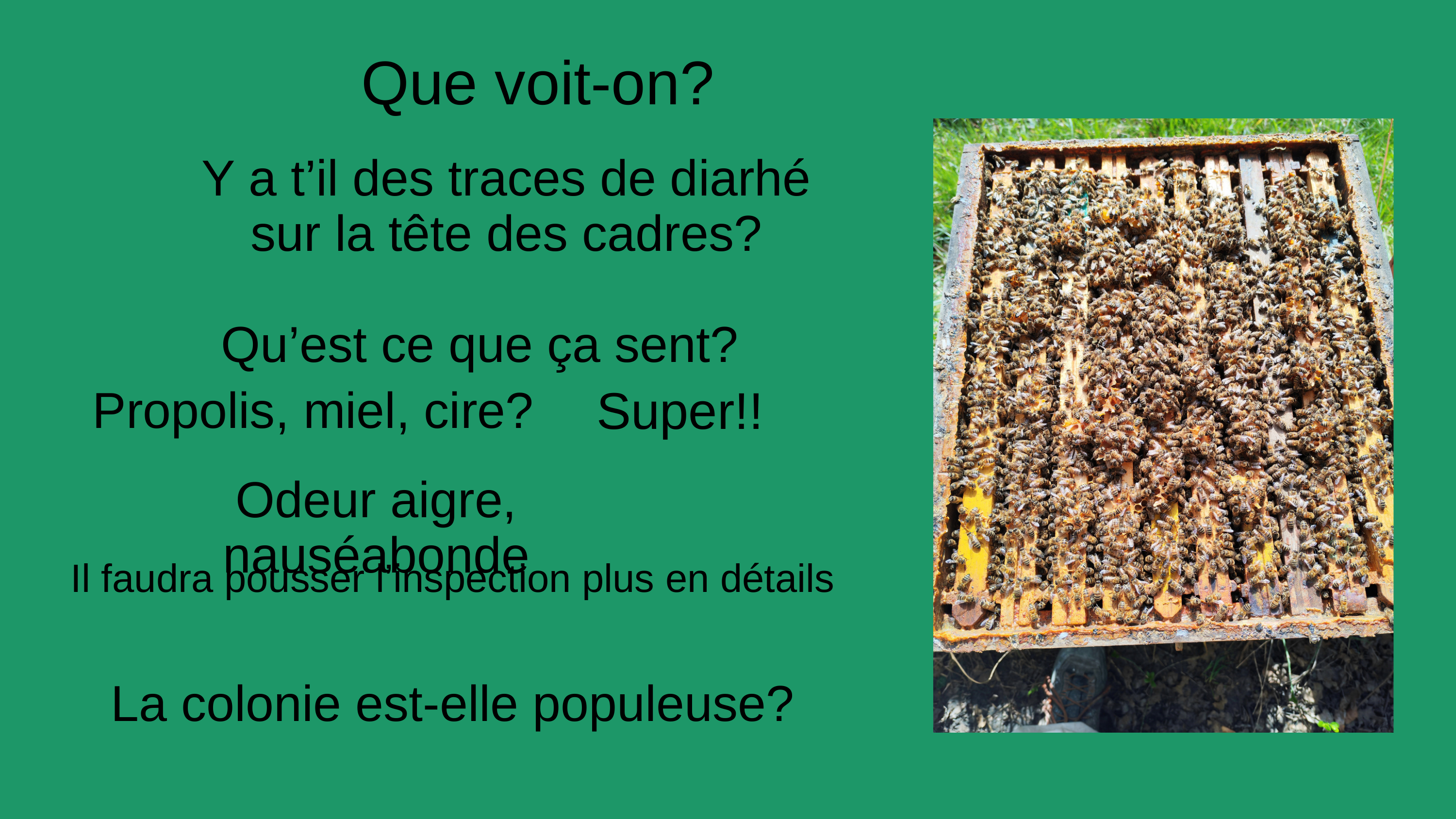

Que voit-on?

Y a t’il des traces de diarhé
sur la tête des cadres?
Qu’est ce que ça sent?
Propolis, miel, cire?
Super!!
Odeur aigre, nauséabonde
Il faudra pousser l’inspection plus en détails
La colonie est-elle populeuse?